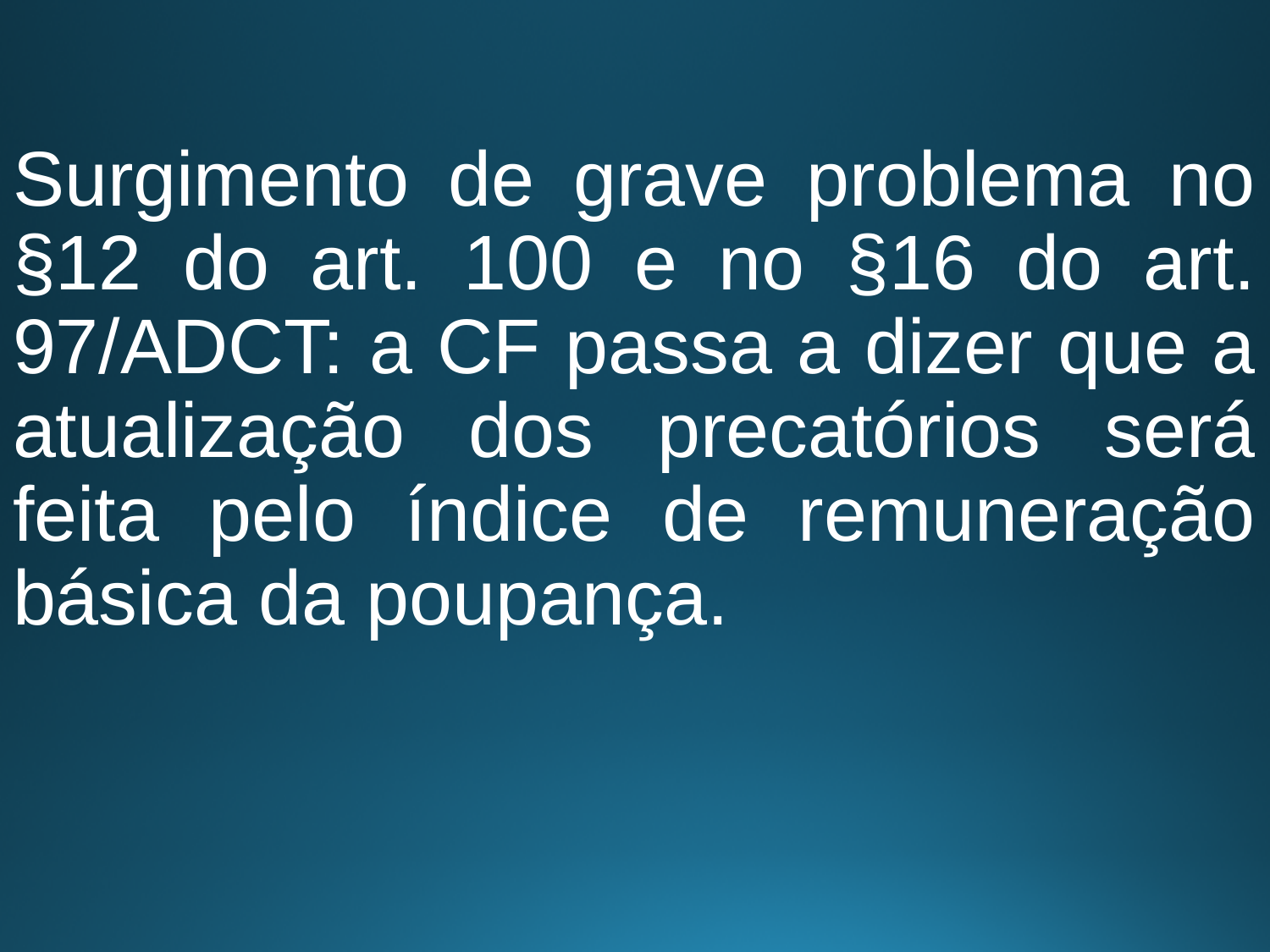

# Surgimento de grave problema no §12 do art. 100 e no §16 do art. 97/ADCT: a CF passa a dizer que a atualização dos precatórios será feita pelo índice de remuneração básica da poupança.